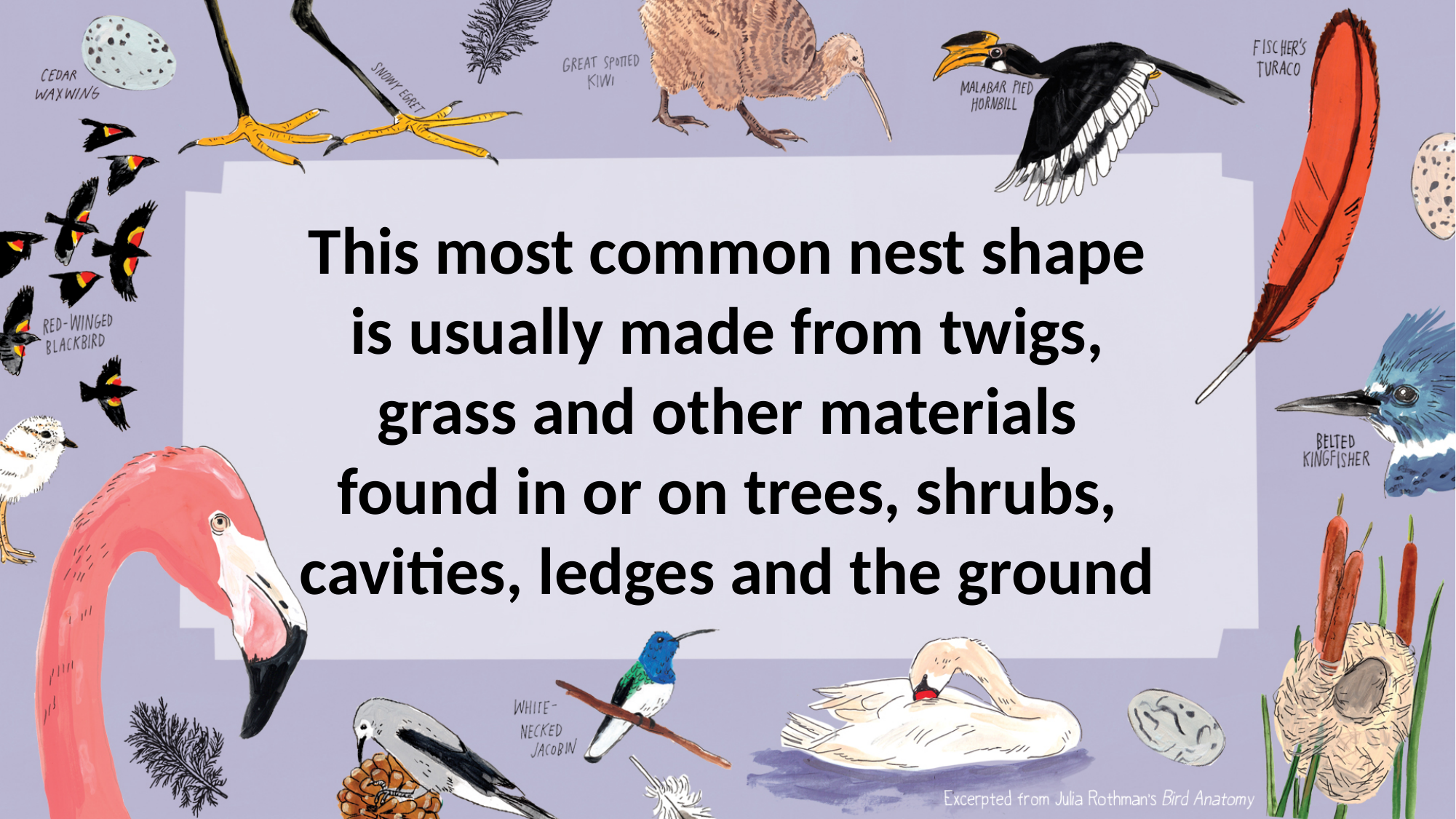

This most common nest shape is usually made from twigs, grass and other materials
found in or on trees, shrubs, cavities, ledges and the ground